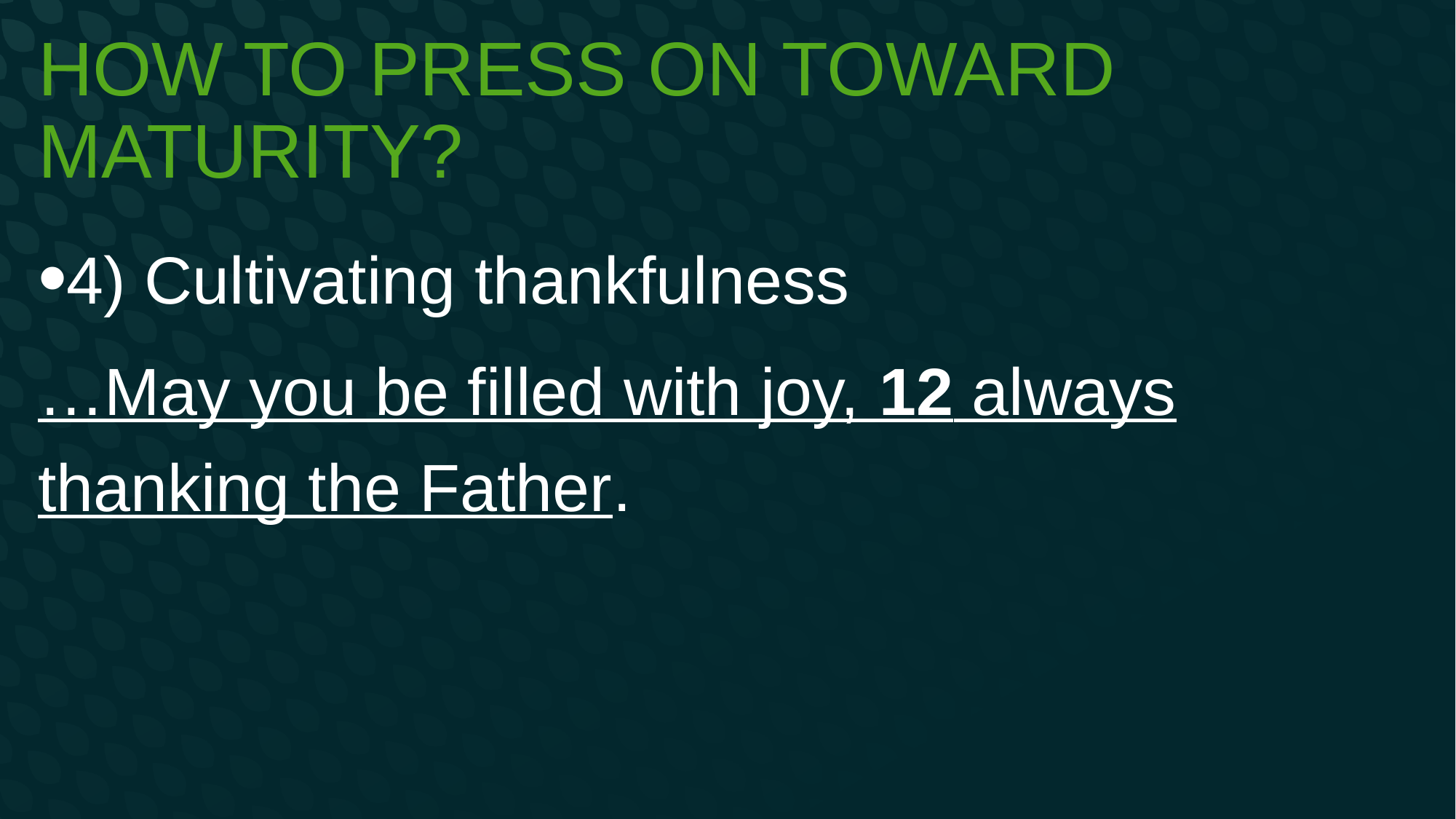

# How to press on toward maturity?
4) Cultivating thankfulness
…May you be filled with joy, 12 always thanking the Father.